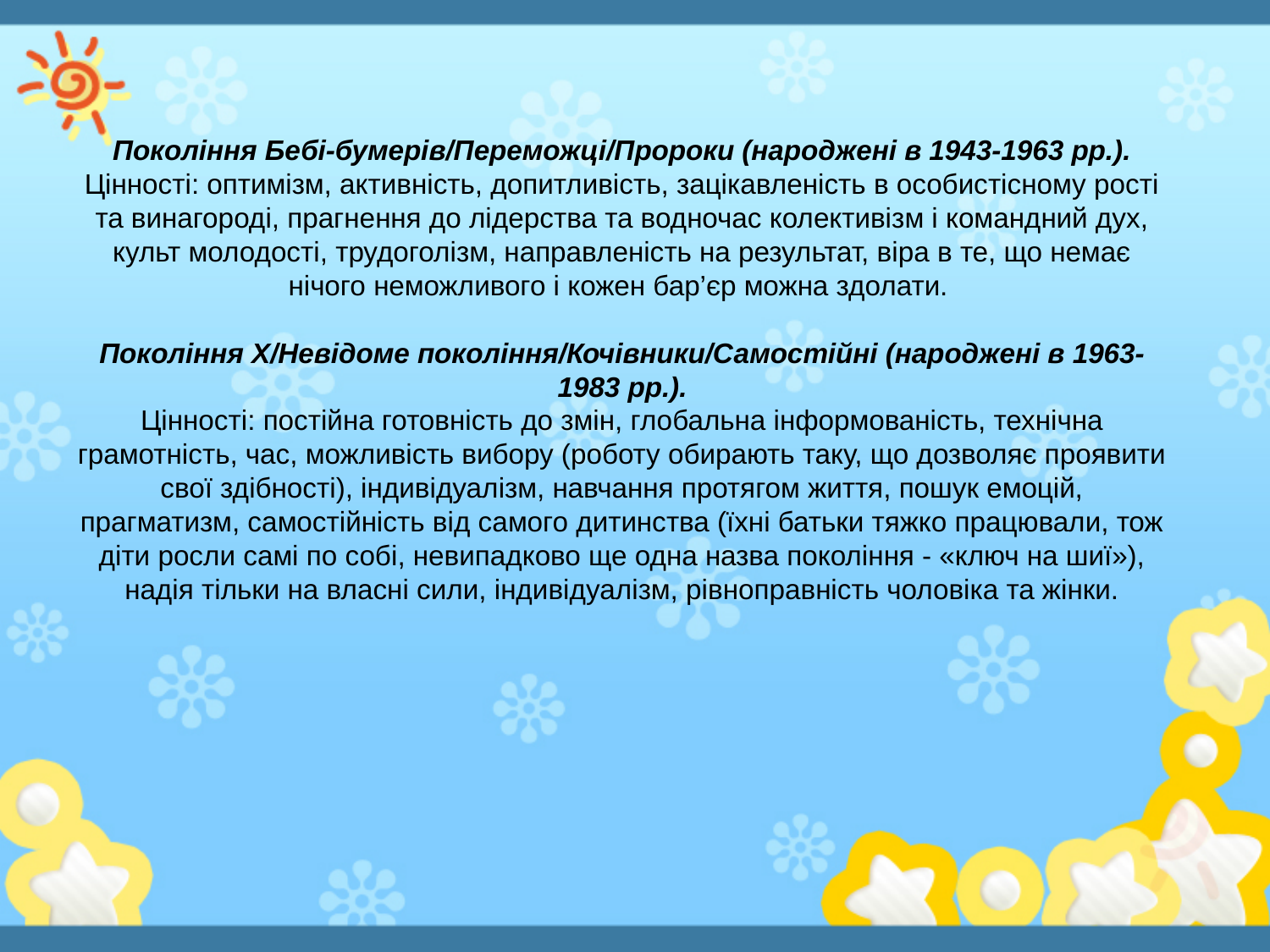

Покоління Бебі-бумерів/Переможці/Пророки (народжені в 1943-1963 рр.).
Цінності: оптимізм, активність, допитливість, зацікавленість в особистісному рості та винагороді, прагнення до лідерства та водночас колективізм і командний дух, культ молодості, трудоголізм, направленість на результат, віра в те, що немає нічого неможливого і кожен бар’єр можна здолати.

Покоління Х/Невідоме покоління/Кочівники/Самостійні (народжені в 1963-1983 рр.).
Цінності: постійна готовність до змін, глобальна інформованість, технічна грамотність, час, можливість вибору (роботу обирають таку, що дозволяє проявити свої здібності), індивідуалізм, навчання протягом життя, пошук емоцій, прагматизм, самостійність від самого дитинства (їхні батьки тяжко працювали, тож діти росли самі по собі, невипадково ще одна назва покоління - «ключ на шиї»), надія тільки на власні сили, індивідуалізм, рівноправність чоловіка та жінки.